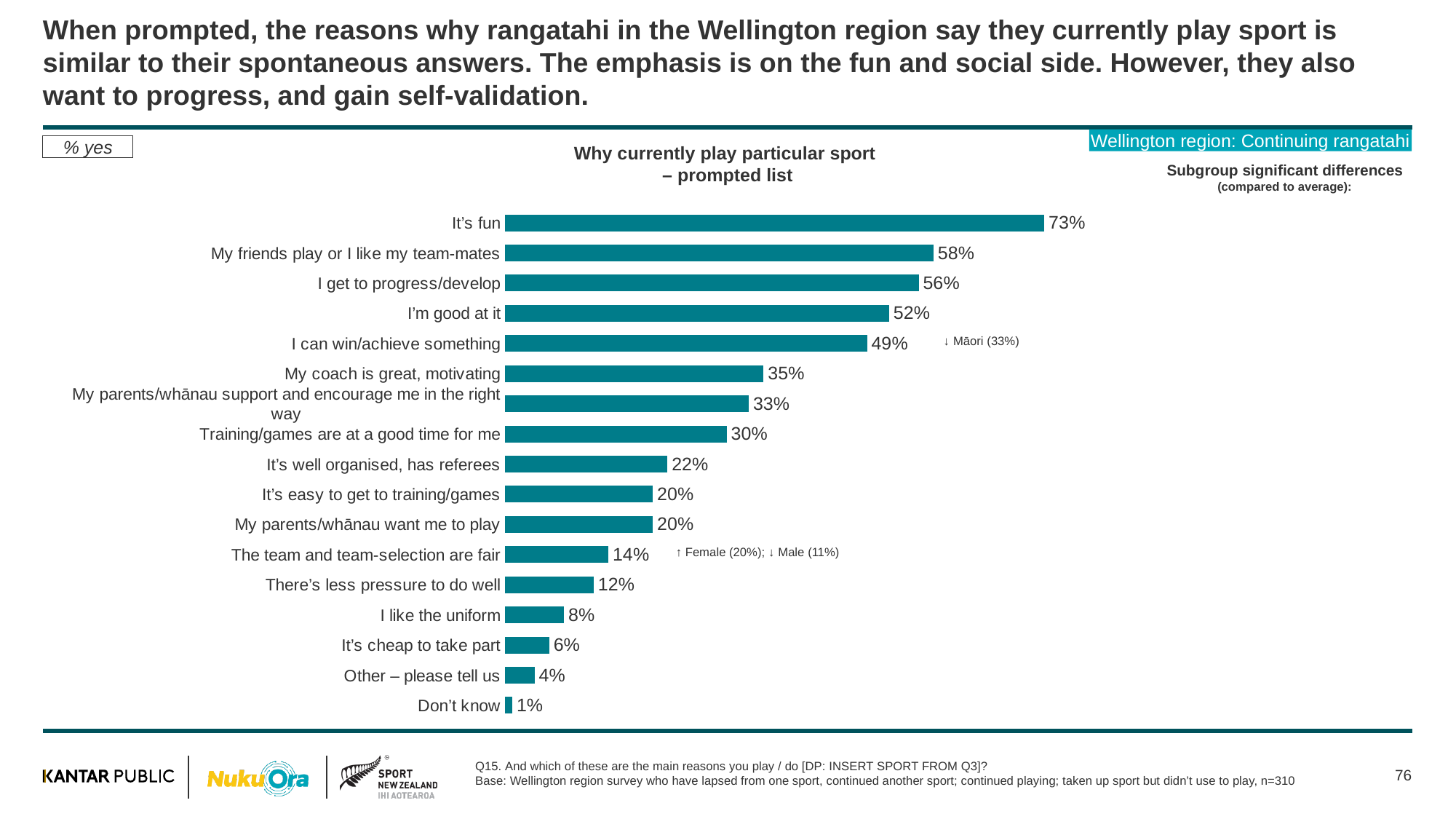

# When prompted, the reasons why rangatahi in the Wellington region say they currently play sport is similar to their spontaneous answers. The emphasis is on the fun and social side. However, they also want to progress, and gain self-validation.
Wellington region: Continuing rangatahi
% yes
Why currently play particular sport
– prompted list
Subgroup significant differences (compared to average):

### Chart

| Category | Series 1 |
|---|---|
| It’s fun | 0.73 |
| My friends play or I like my team-mates | 0.58 |
| I get to progress/develop | 0.56 |
| I’m good at it | 0.52 |
| I can win/achieve something | 0.49 |
| My coach is great, motivating | 0.35 |
| My parents/whānau support and encourage me in the right way | 0.33 |
| Training/games are at a good time for me | 0.3 |
| It’s well organised, has referees | 0.22 |
| It’s easy to get to training/games | 0.2 |
| My parents/whānau want me to play | 0.2 |
| The team and team-selection are fair | 0.14 |
| There’s less pressure to do well | 0.12 |
| I like the uniform | 0.08 |
| It’s cheap to take part | 0.06 |
| Other – please tell us | 0.04 |
| Don’t know | 0.01 |
↓ Māori (33%)
↑ Female (20%); ↓ Male (11%)
76
Q15. And which of these are the main reasons you play / do [DP: INSERT SPORT FROM Q3]?
Base: Wellington region survey who have lapsed from one sport, continued another sport; continued playing; taken up sport but didn’t use to play, n=310